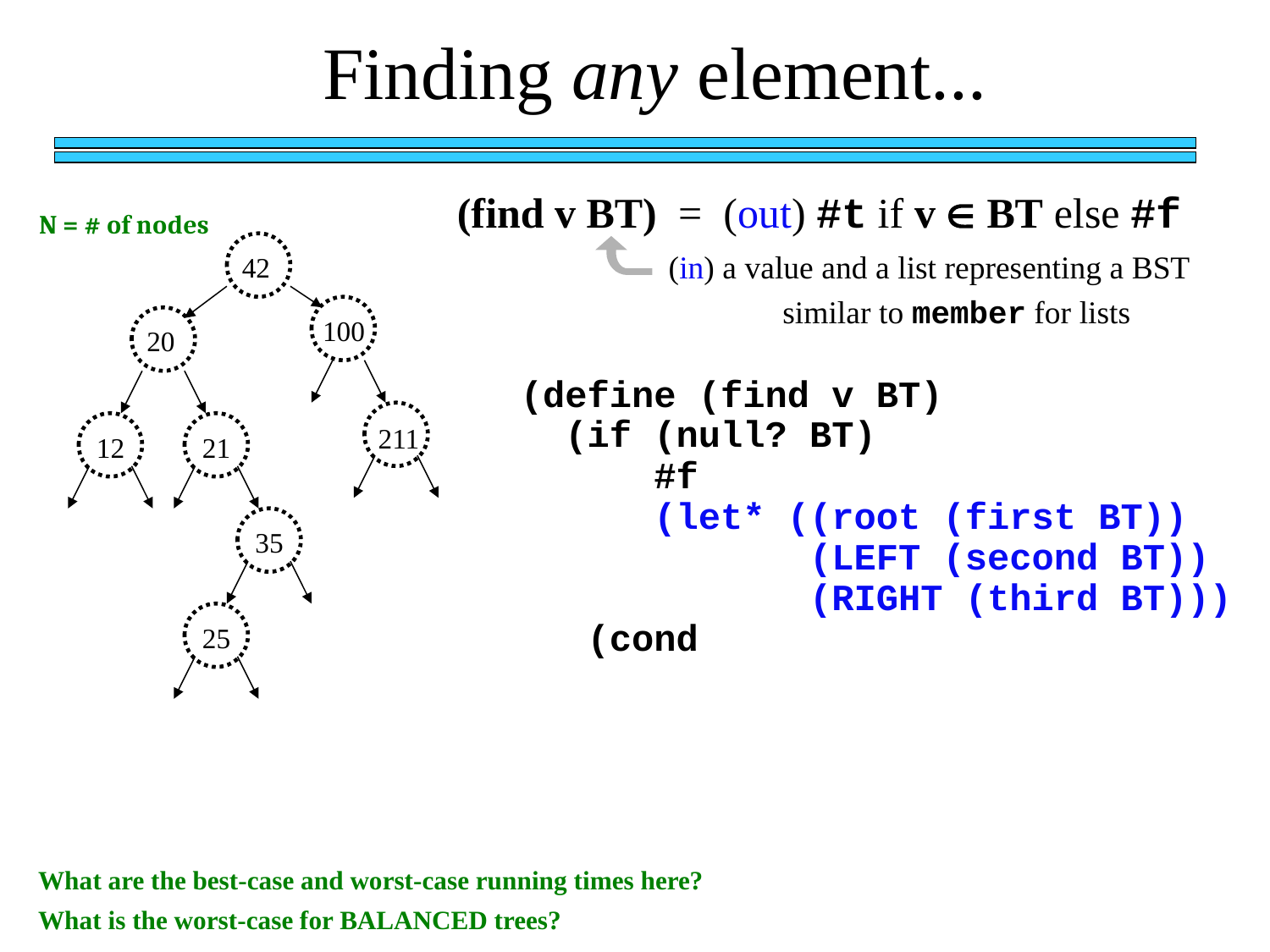

Finding any element...

(find v BT)  =  (out) #t if v ∈ BT else #f     	        (in) a value and a list representing a BST
N = # of nodes

42
similar to member for lists

100
20

(define (find v BT)
  (if (null? BT)
      #f
      (let* ((root (first BT))
             (LEFT (second BT))
             (RIGHT (third BT)))
   (cond

12

21

211

35

25

What are the best-case and worst-case running times here?
What is the worst-case for BALANCED trees?